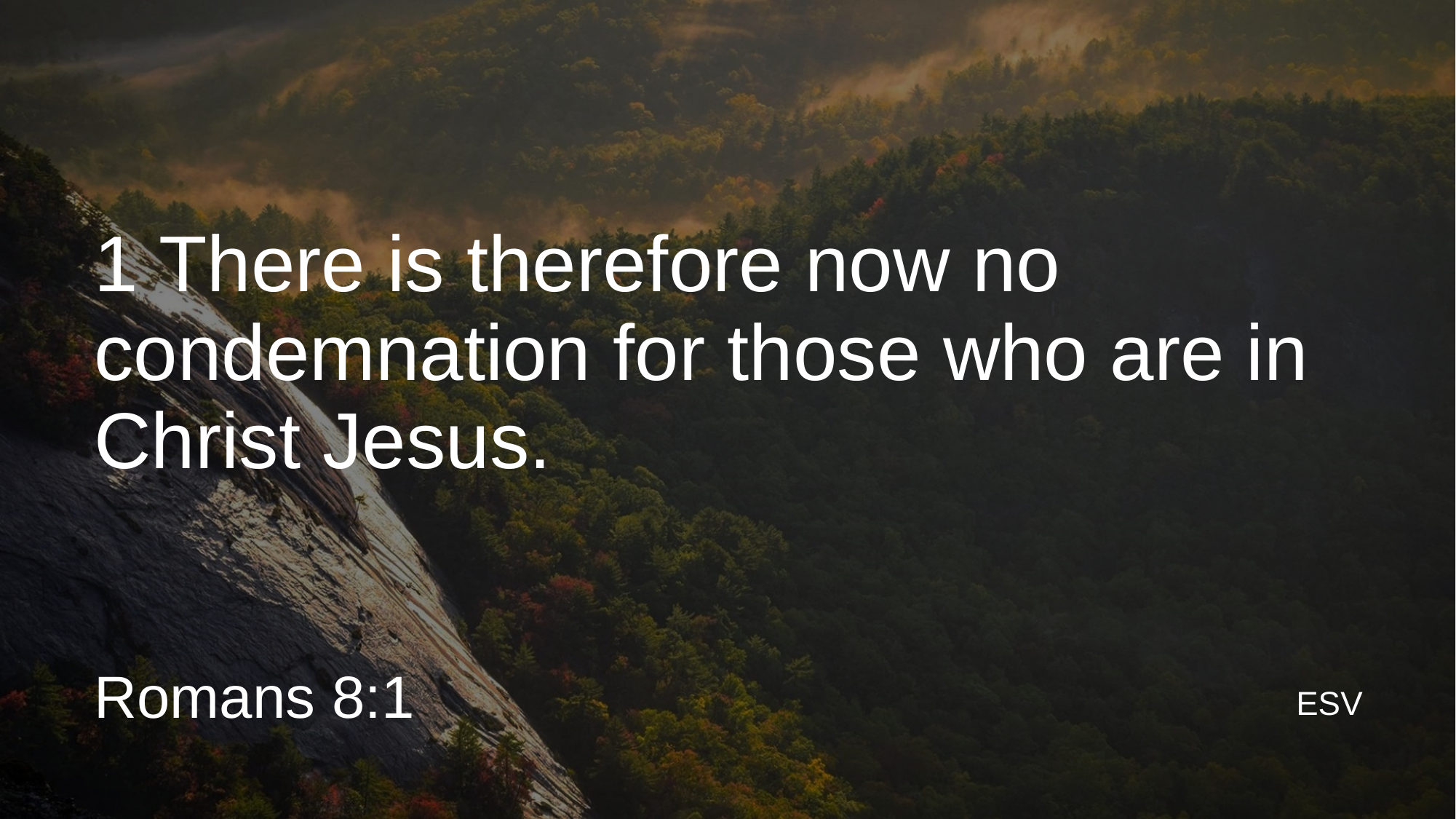

# 1 There is therefore now no condemnation for those who are in Christ Jesus.
Romans 8:1
ESV